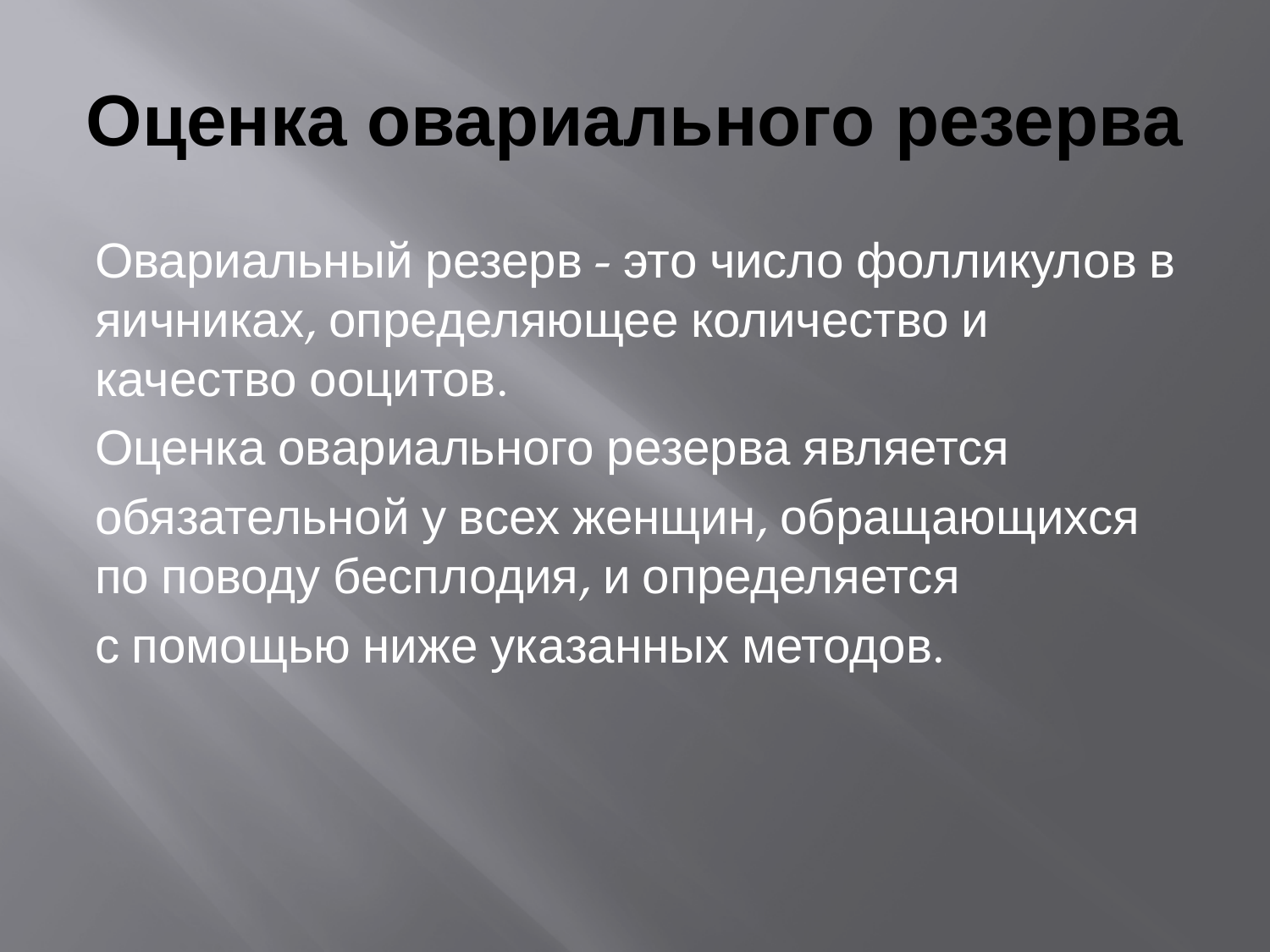

# Оценка овариального резерва
Овариальный резерв - это число фолликулов в яичниках, определяющее количество и качество ооцитов.
Оценка овариального резерва является
обязательной у всех женщин, обращающихся по поводу бесплодия, и определяется
с помощью ниже указанных методов.